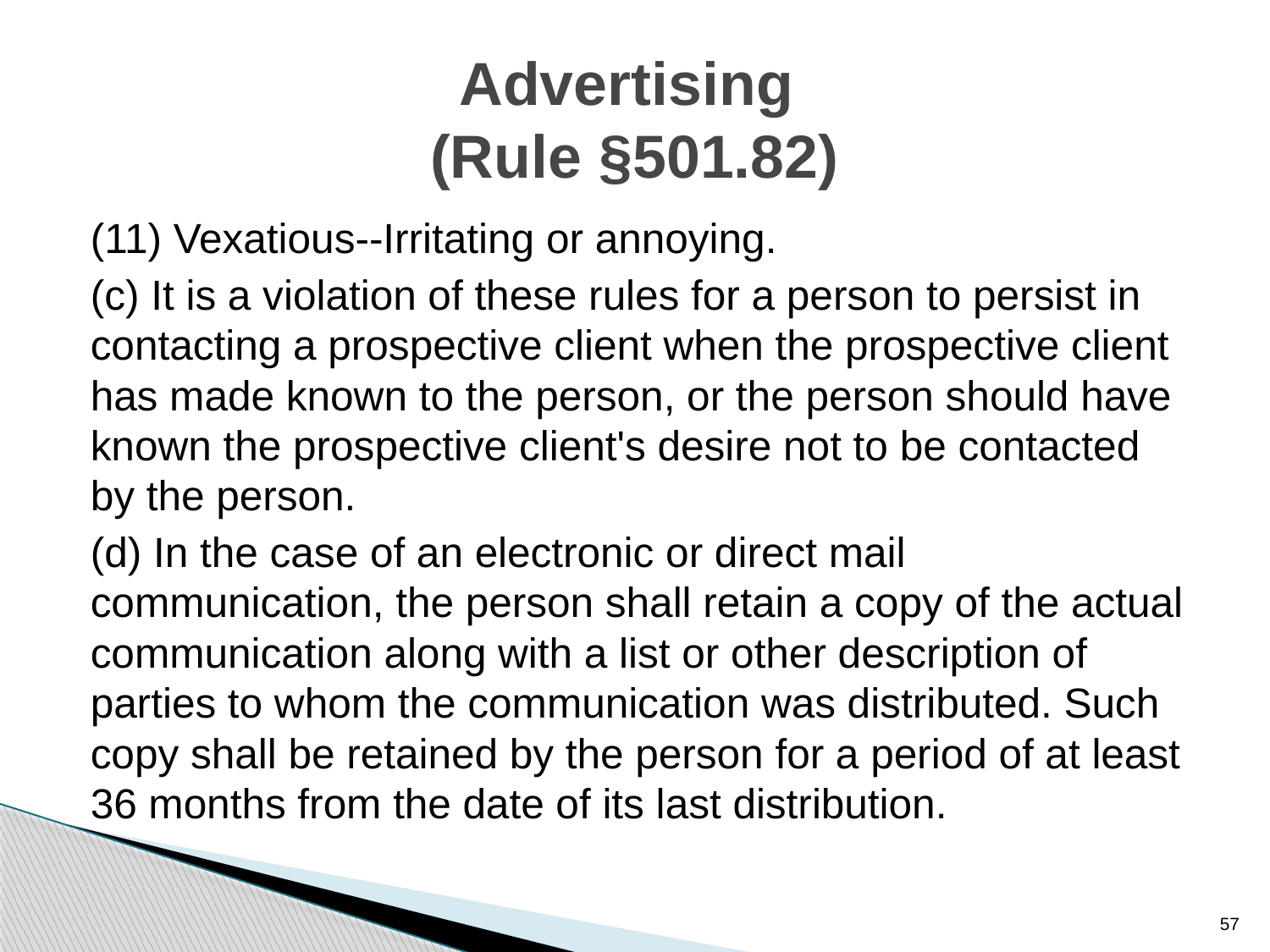

# Advertising (Rule §501.82)
(11) Vexatious--Irritating or annoying.
(c) It is a violation of these rules for a person to persist in contacting a prospective client when the prospective client has made known to the person, or the person should have known the prospective client's desire not to be contacted by the person.
(d) In the case of an electronic or direct mail communication, the person shall retain a copy of the actual communication along with a list or other description of parties to whom the communication was distributed. Such copy shall be retained by the person for a period of at least 36 months from the date of its last distribution.

57